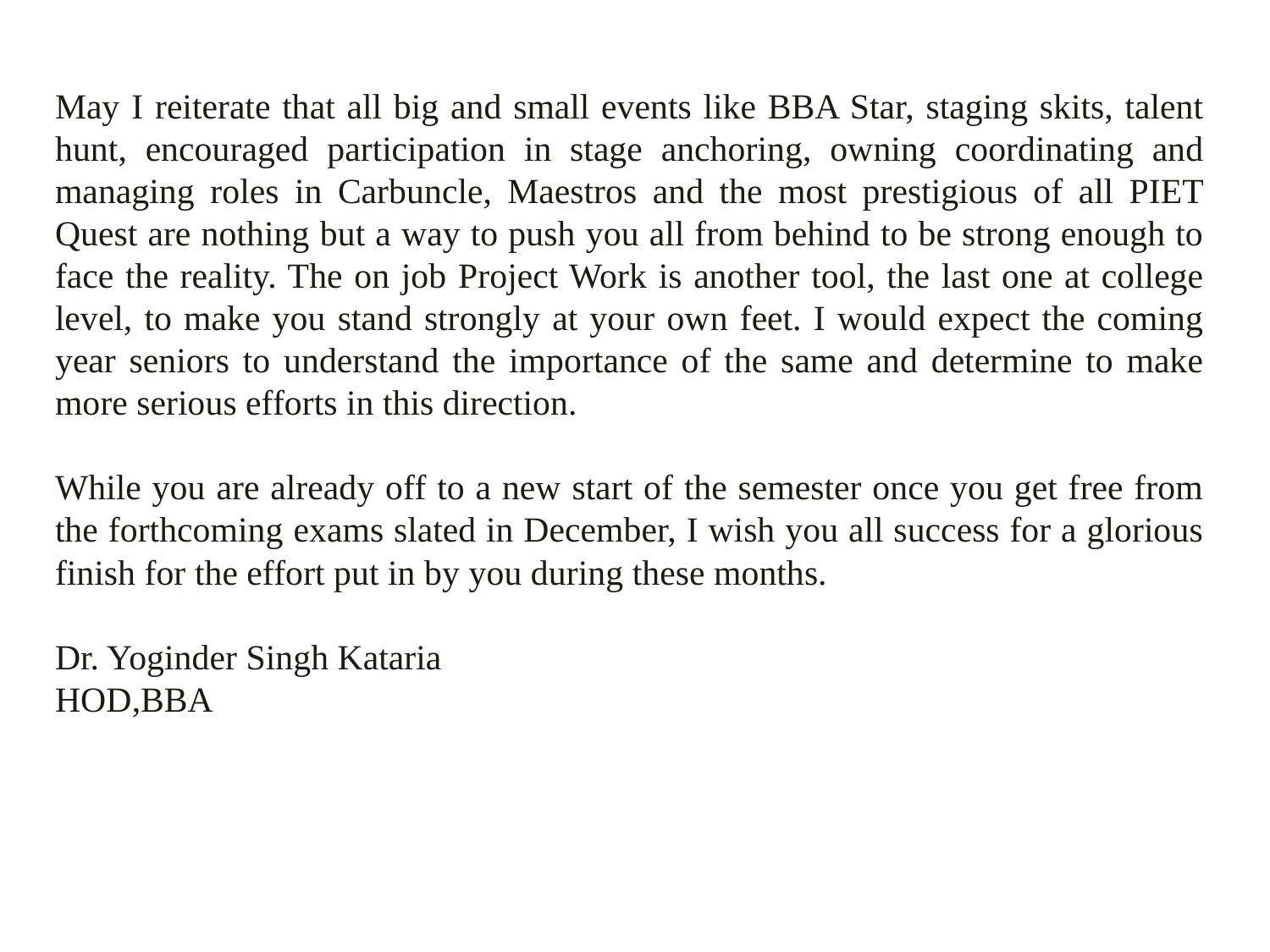

May I reiterate that all big and small events like BBA Star, staging skits, talent hunt, encouraged participation in stage anchoring, owning coordinating and managing roles in Carbuncle, Maestros and the most prestigious of all PIET Quest are nothing but a way to push you all from behind to be strong enough to face the reality. The on job Project Work is another tool, the last one at college level, to make you stand strongly at your own feet. I would expect the coming year seniors to understand the importance of the same and determine to make more serious efforts in this direction.

While you are already off to a new start of the semester once you get free from the forthcoming exams slated in December, I wish you all success for a glorious finish for the effort put in by you during these months.

Dr. Yoginder Singh Kataria
HOD,BBA